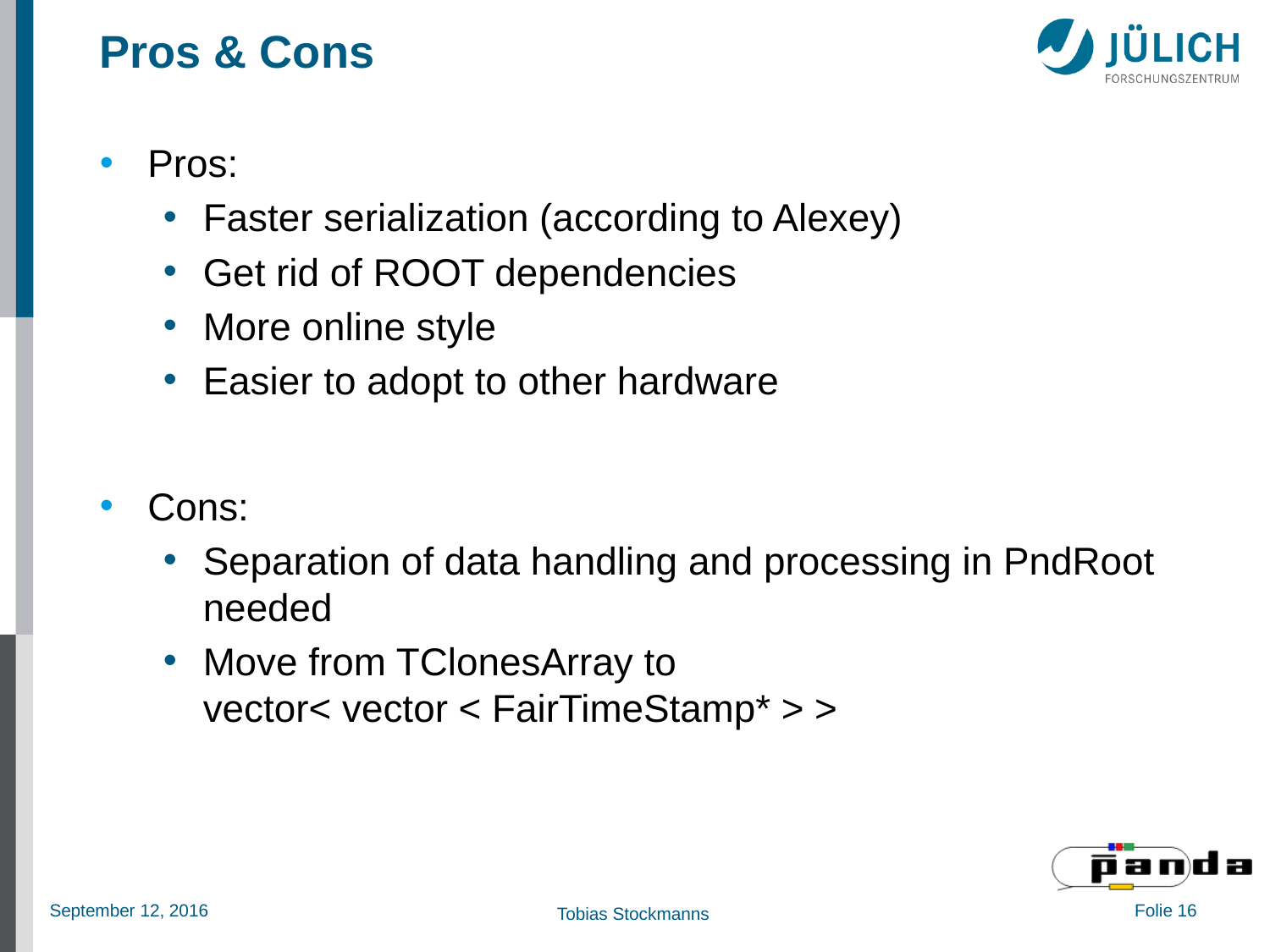

# Pros & Cons
Pros:
Faster serialization (according to Alexey)
Get rid of ROOT dependencies
More online style
Easier to adopt to other hardware

Cons:
Separation of data handling and processing in PndRoot needed
Move from TClonesArray to
vector< vector < FairTimeStamp* > >